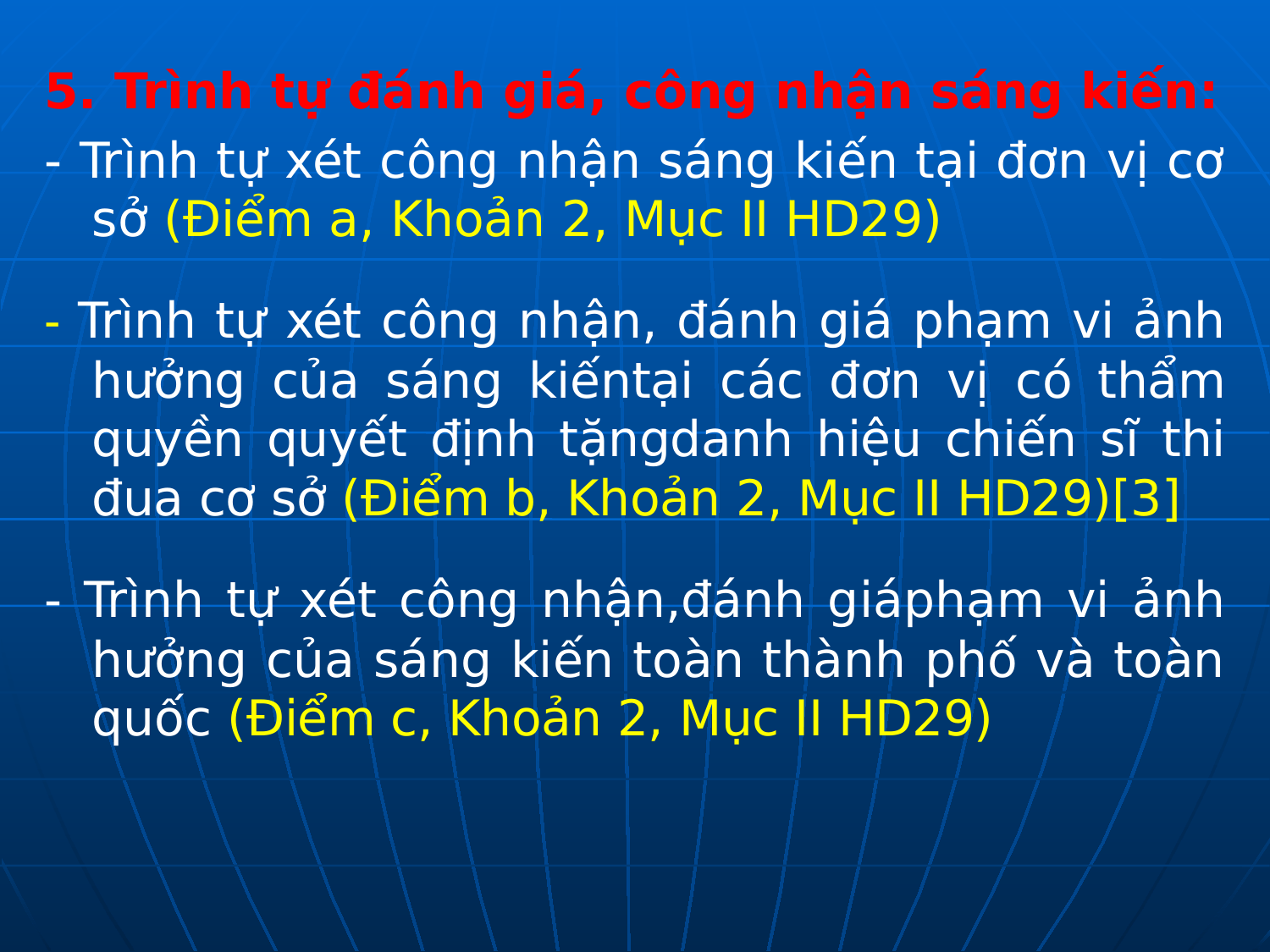

5. Trình tự đánh giá, công nhận sáng kiến:
- Trình tự xét công nhận sáng kiến tại đơn vị cơ sở (Điểm a, Khoản 2, Mục II HD29)
- Trình tự xét công nhận, đánh giá phạm vi ảnh hưởng của sáng kiếntại các đơn vị có thẩm quyền quyết định tặngdanh hiệu chiến sĩ thi đua cơ sở (Điểm b, Khoản 2, Mục II HD29)[3]
- Trình tự xét công nhận,đánh giáphạm vi ảnh hưởng của sáng kiến toàn thành phố và toàn quốc (Điểm c, Khoản 2, Mục II HD29)